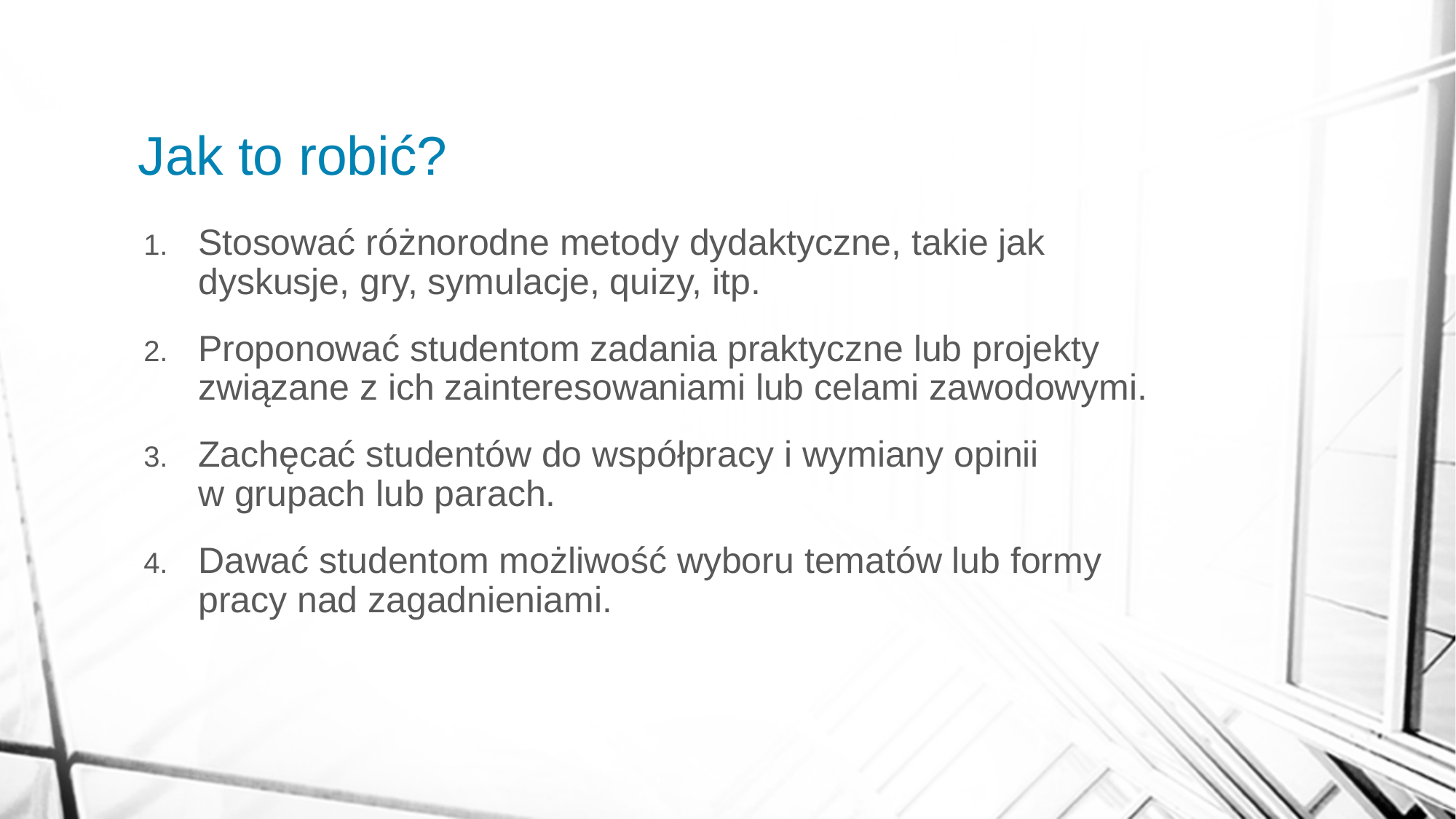

# Jak to robić?
Stosować różnorodne metody dydaktyczne, takie jak dyskusje, gry, symulacje, quizy, itp.
Proponować studentom zadania praktyczne lub projekty związane z ich zainteresowaniami lub celami zawodowymi.
Zachęcać studentów do współpracy i wymiany opinii
w grupach lub parach.
Dawać studentom możliwość wyboru tematów lub formy pracy nad zagadnieniami.